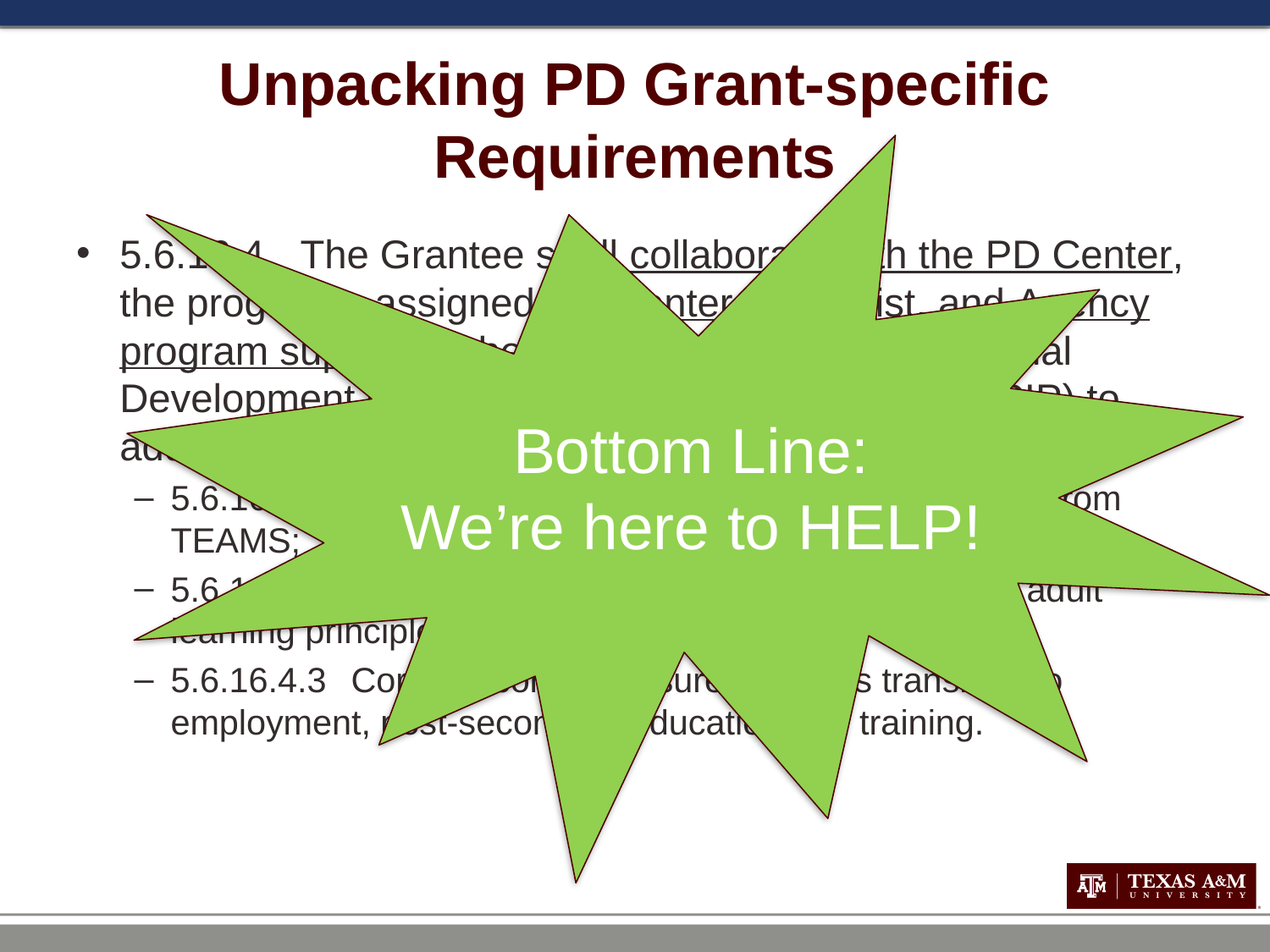

# Unpacking PD Grant-specific Requirements
Bottom Line:
We’re here to HELP!
5.6.16.4	The Grantee shall collaborate with the PD Center, the program’s assigned PD Center Specialist, and Agency program support in the development of a Professional Development Continuous Improvement Plan (PD/CIP) to address continuous improvement indicators through:
5.6.16.4.1	performance analysis using data and reports from TEAMS;
5.6.16.4.2	quality indicators such as the application of adult learning principles in the classroom; and
5.6.16.4.3	Core Outcome Measures such as transition to employment, post-secondary education and training.